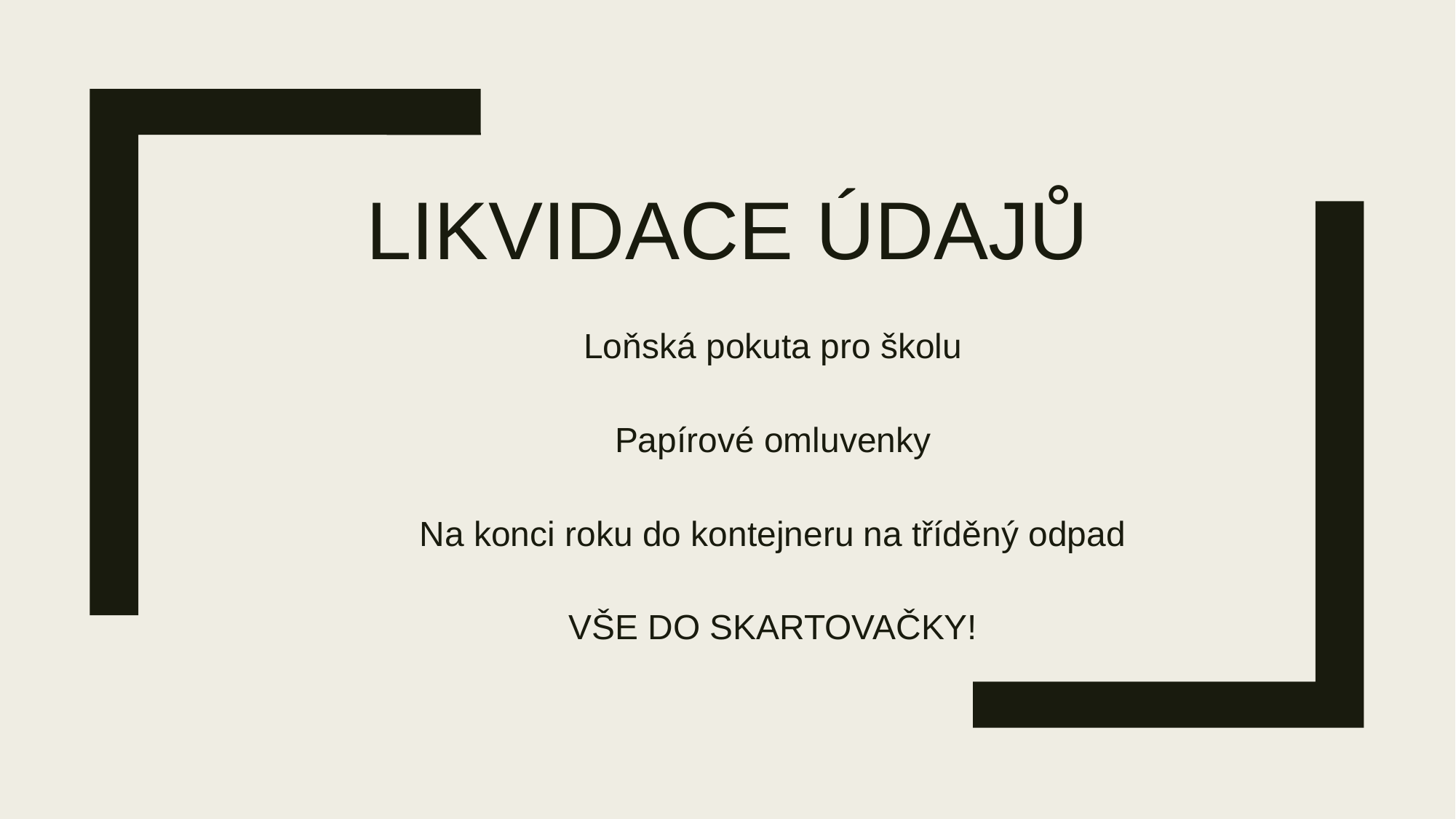

# Likvidace údajů
Loňská pokuta pro školu

Papírové omluvenky

Na konci roku do kontejneru na tříděný odpad

VŠE DO SKARTOVAČKY!